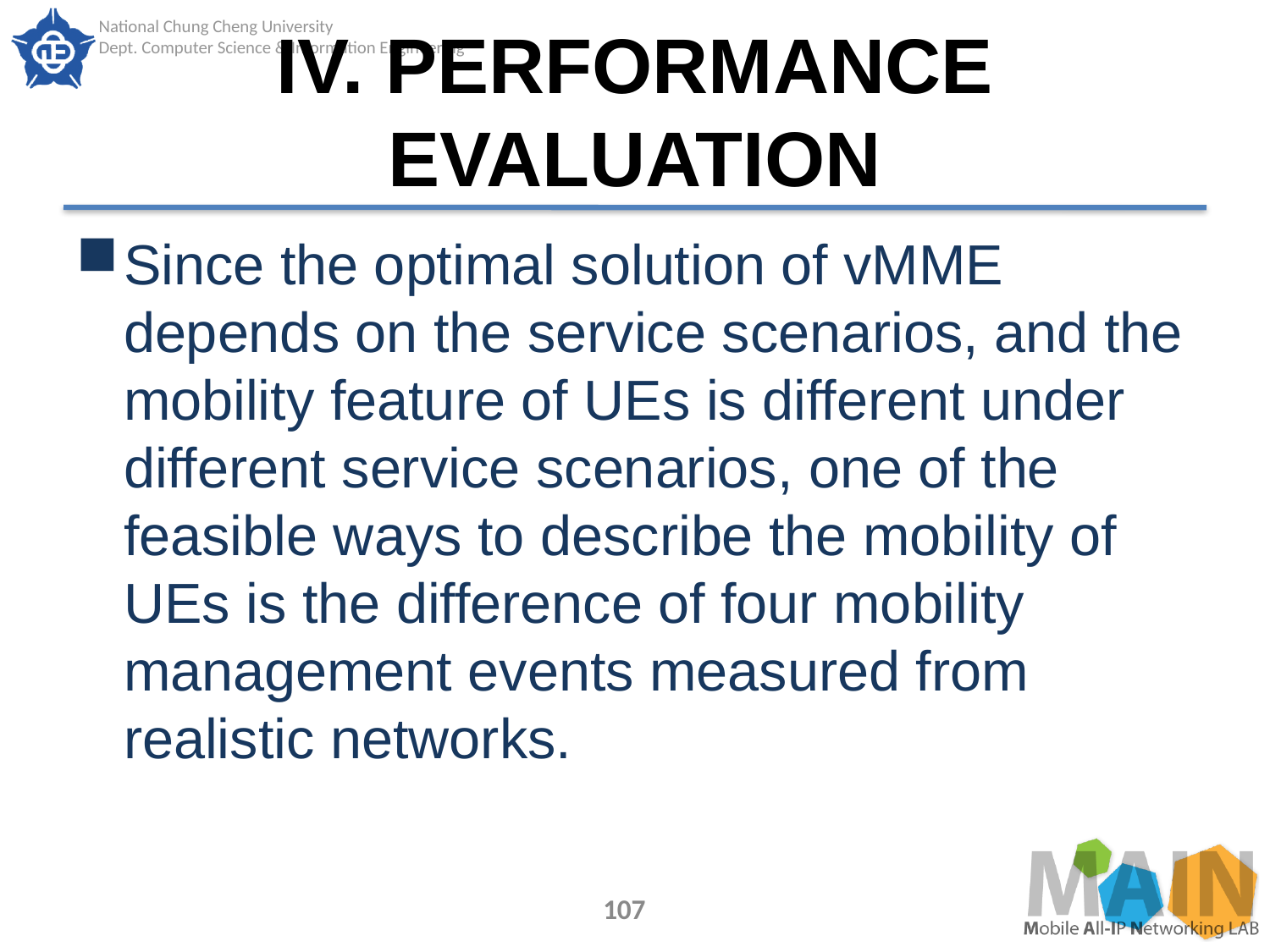

# IV. PERFORMANCE EVALUATION
Since the optimal solution of vMME depends on the service scenarios, and the mobility feature of UEs is different under different service scenarios, one of the feasible ways to describe the mobility of UEs is the difference of four mobility management events measured from realistic networks.

107